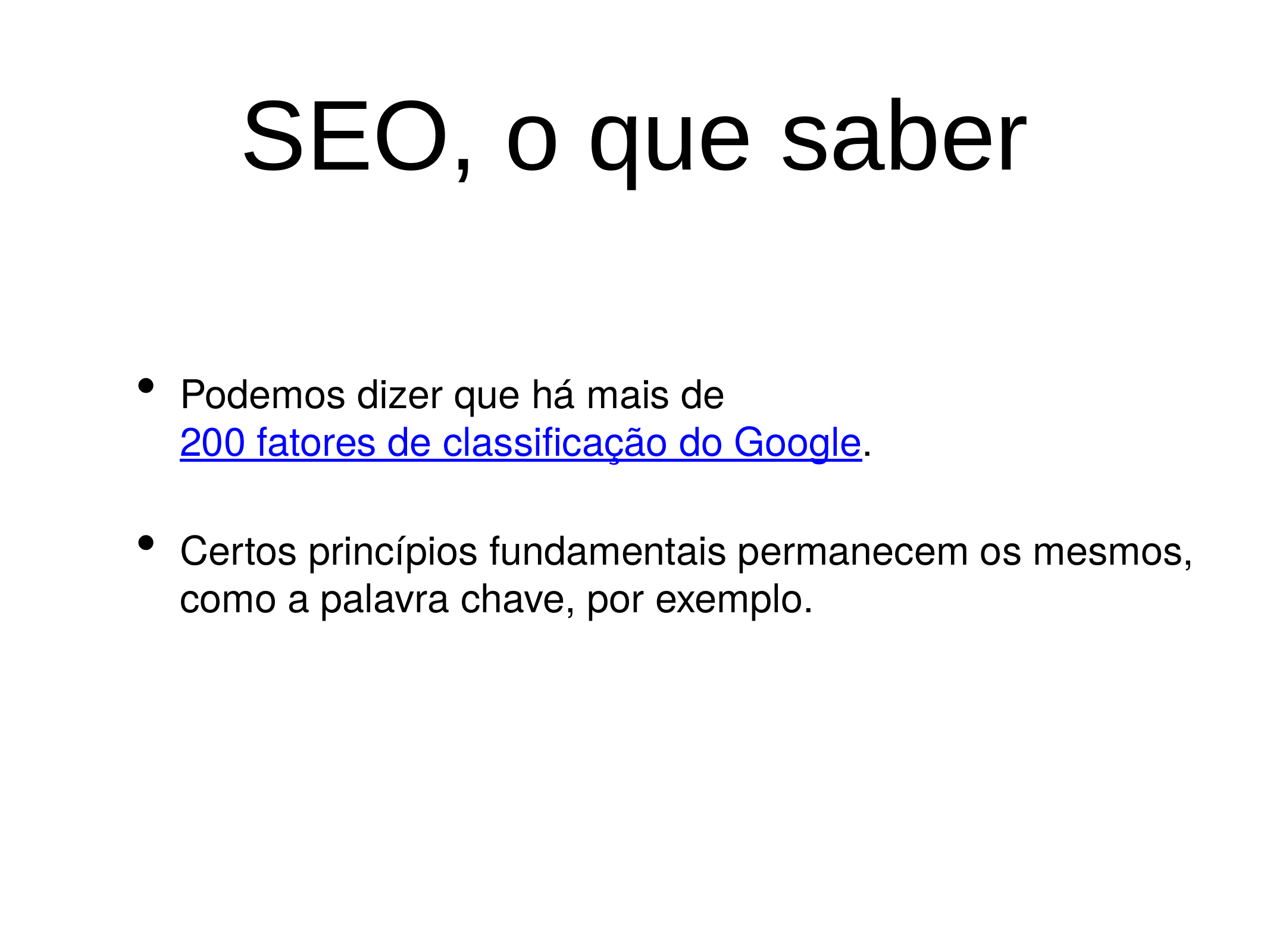

# SEO, o que saber
Podemos dizer que há mais de 200 fatores de classificação do Google.
Certos princípios fundamentais permanecem os mesmos, como a palavra chave, por exemplo.